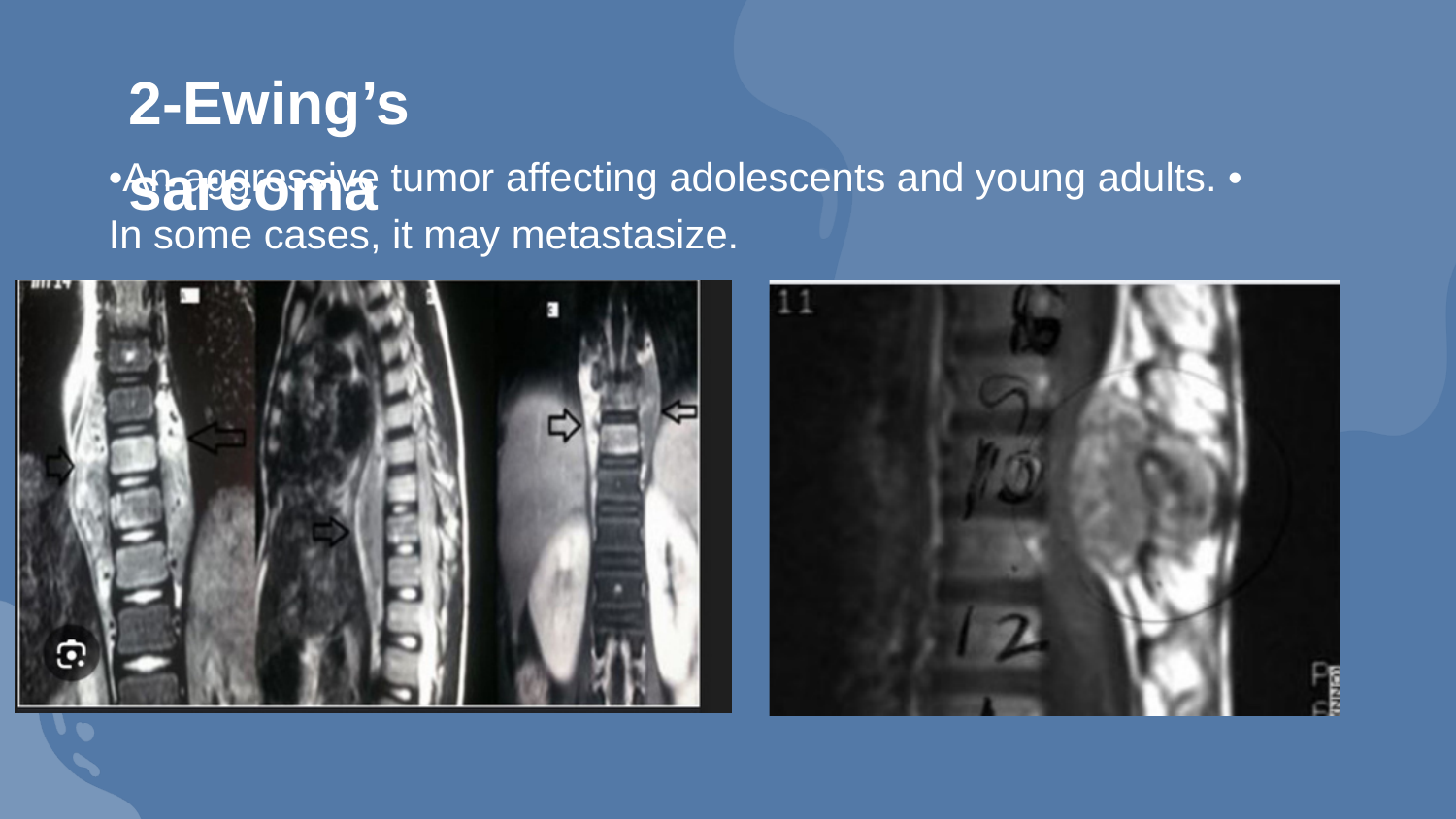

2-Ewing’s sarcoma
•An aggressive tumor affecting adolescents and young adults. • In some cases, it may metastasize.